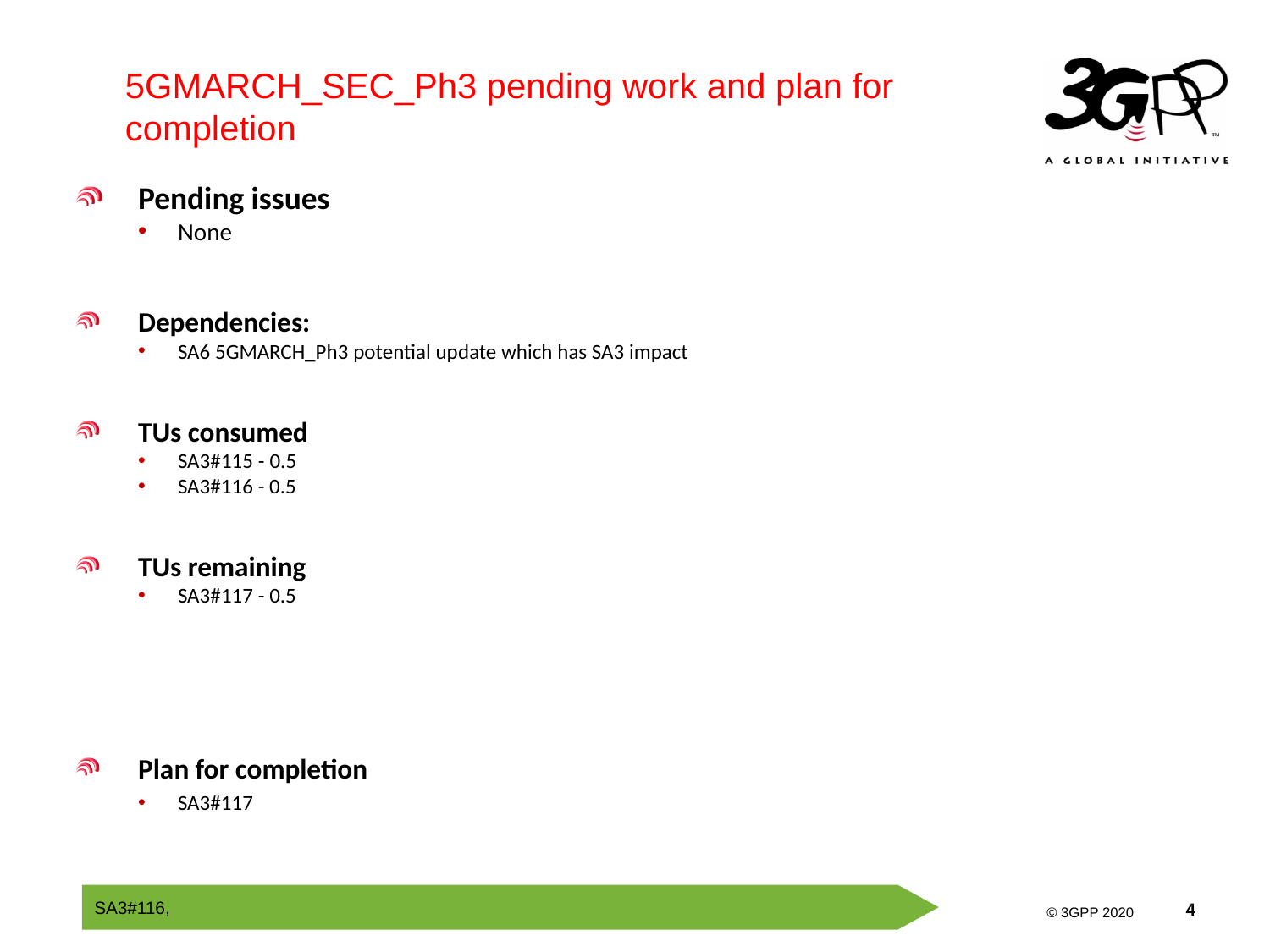

5GMARCH_SEC_Ph3 pending work and plan for completion
Pending issues
None

Dependencies:
SA6 5GMARCH_Ph3 potential update which has SA3 impact

TUs consumed
SA3#115 - 0.5
SA3#116 - 0.5

TUs remaining
SA3#117 - 0.5

Plan for completion
SA3#117